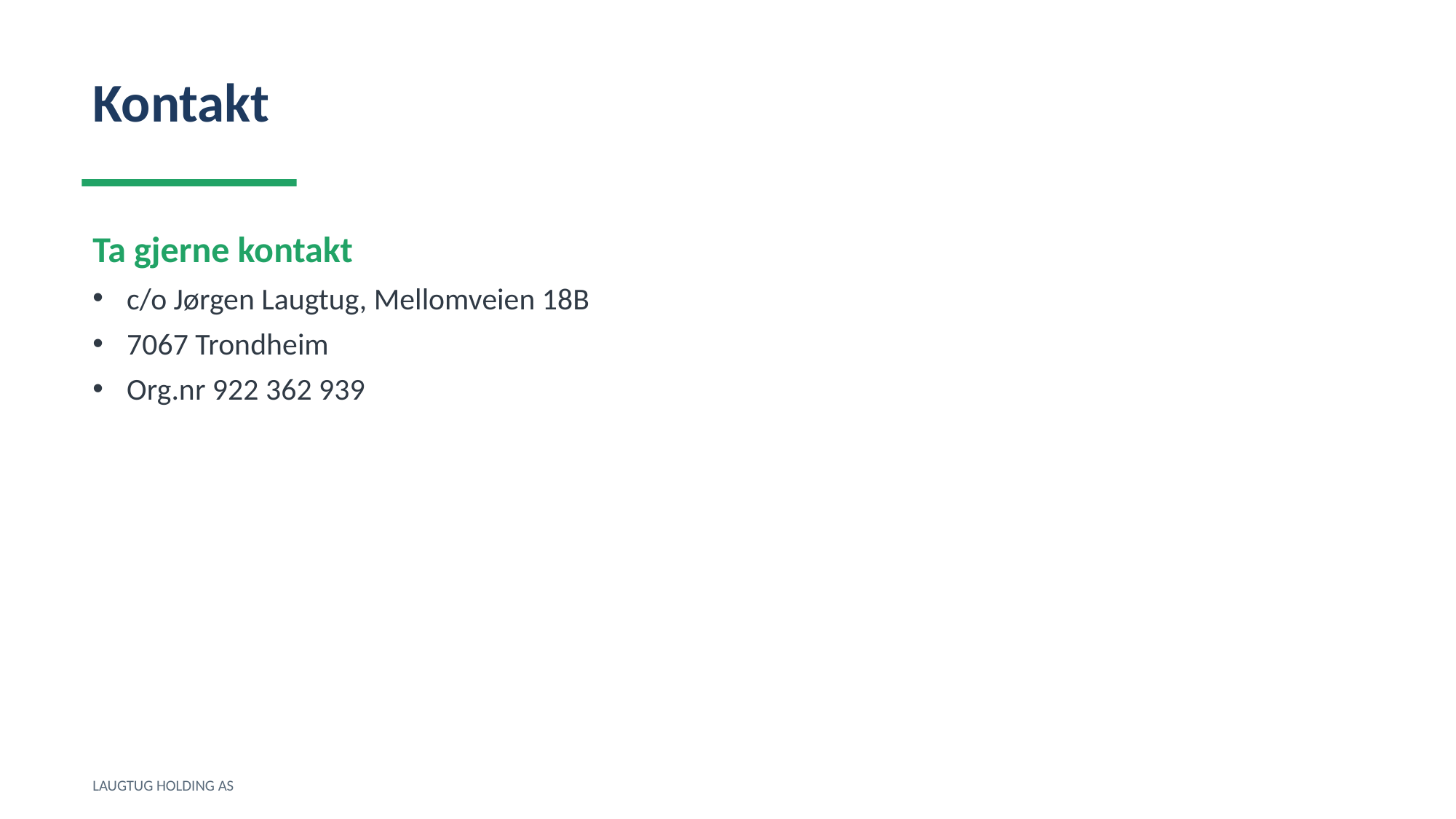

Kontakt

Ta gjerne kontakt
c/o Jørgen Laugtug, Mellomveien 18B
7067 Trondheim
Org.nr 922 362 939
LAUGTUG HOLDING AS